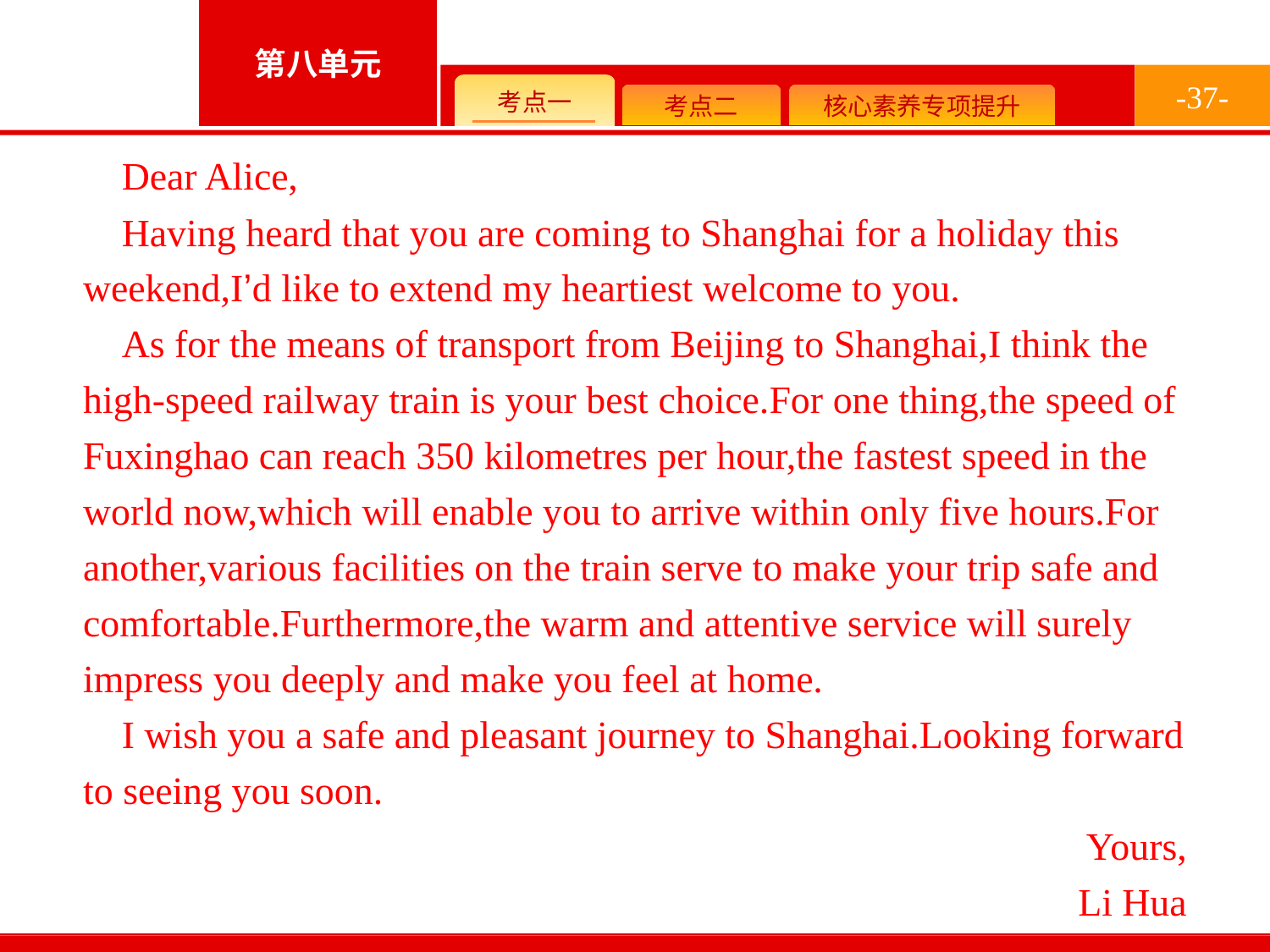

-37-
Dear Alice,
Having heard that you are coming to Shanghai for a holiday this weekend,I’d like to extend my heartiest welcome to you.
As for the means of transport from Beijing to Shanghai,I think the high-speed railway train is your best choice.For one thing,the speed of Fuxinghao can reach 350 kilometres per hour,the fastest speed in the world now,which will enable you to arrive within only five hours.For another,various facilities on the train serve to make your trip safe and comfortable.Furthermore,the warm and attentive service will surely impress you deeply and make you feel at home.
I wish you a safe and pleasant journey to Shanghai.Looking forward to seeing you soon.
Yours,
Li Hua